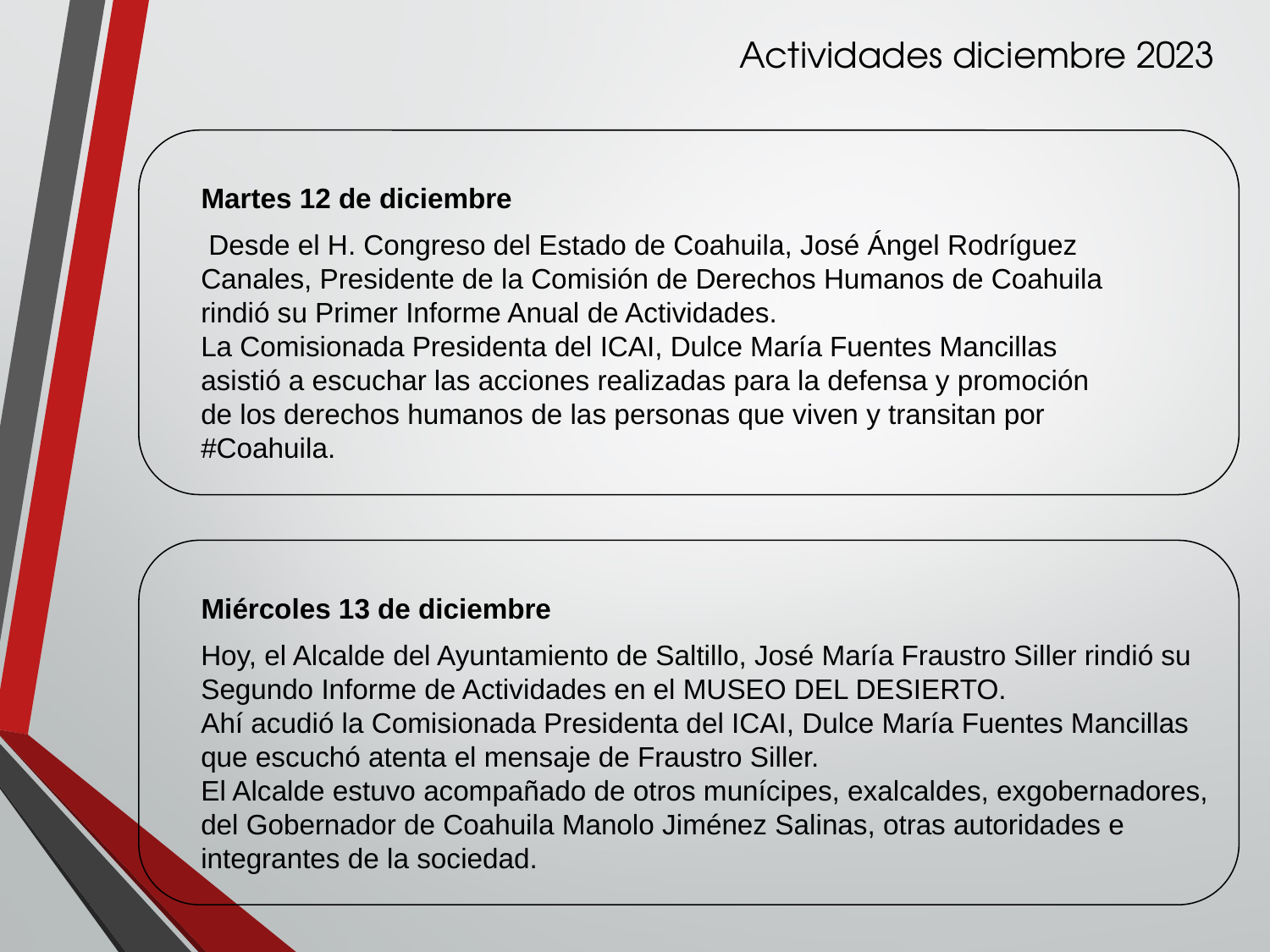

Actividades diciembre 2023

Martes 12 de diciembre
 Desde el H. Congreso del Estado de Coahuila, José Ángel Rodríguez Canales, Presidente de la Comisión de Derechos Humanos de Coahuila rindió su Primer Informe Anual de Actividades.
La Comisionada Presidenta del ICAI, Dulce María Fuentes Mancillas asistió a escuchar las acciones realizadas para la defensa y promoción de los derechos humanos de las personas que viven y transitan por #Coahuila.

Miércoles 13 de diciembre
Hoy, el Alcalde del Ayuntamiento de Saltillo, José María Fraustro Siller rindió su Segundo Informe de Actividades en el MUSEO DEL DESIERTO.
Ahí acudió la Comisionada Presidenta del ICAI, Dulce María Fuentes Mancillas que escuchó atenta el mensaje de Fraustro Siller.
El Alcalde estuvo acompañado de otros munícipes, exalcaldes, exgobernadores, del Gobernador de Coahuila Manolo Jiménez Salinas, otras autoridades e integrantes de la sociedad.